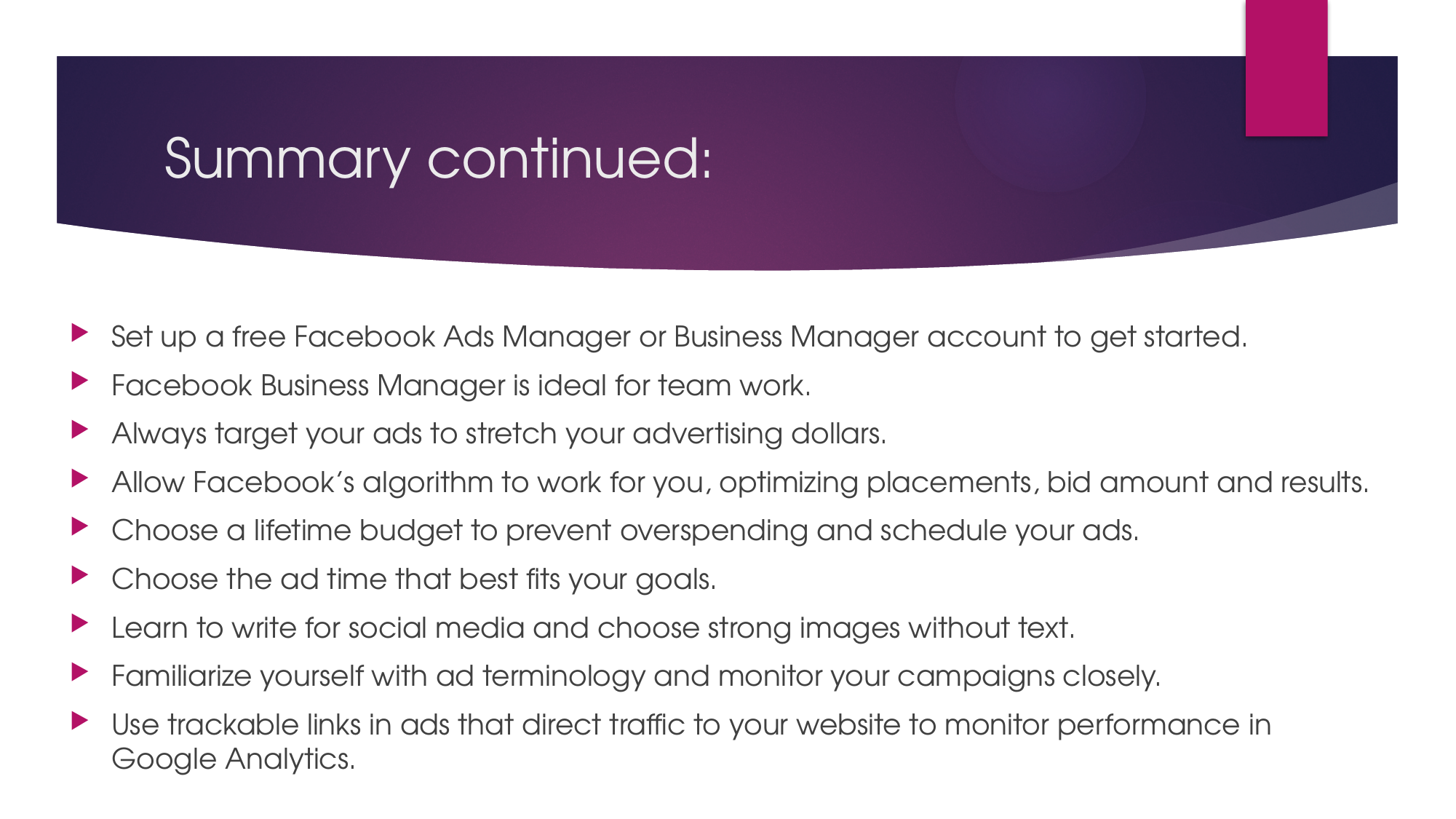

Summary continued:
Set up a free Facebook Ads Manager or Business Manager account to get started.
Facebook Business Manager is ideal for team work.
Always target your ads to stretch your advertising dollars.
Allow Facebook’s algorithm to work for you, optimizing placements, bid amount and results.
Choose a lifetime budget to prevent overspending and schedule your ads.
Choose the ad time that best fits your goals.
Learn to write for social media and choose strong images without text.
Familiarize yourself with ad terminology and monitor your campaigns closely.
Use trackable links in ads that direct traffic to your website to monitor performance in Google Analytics.